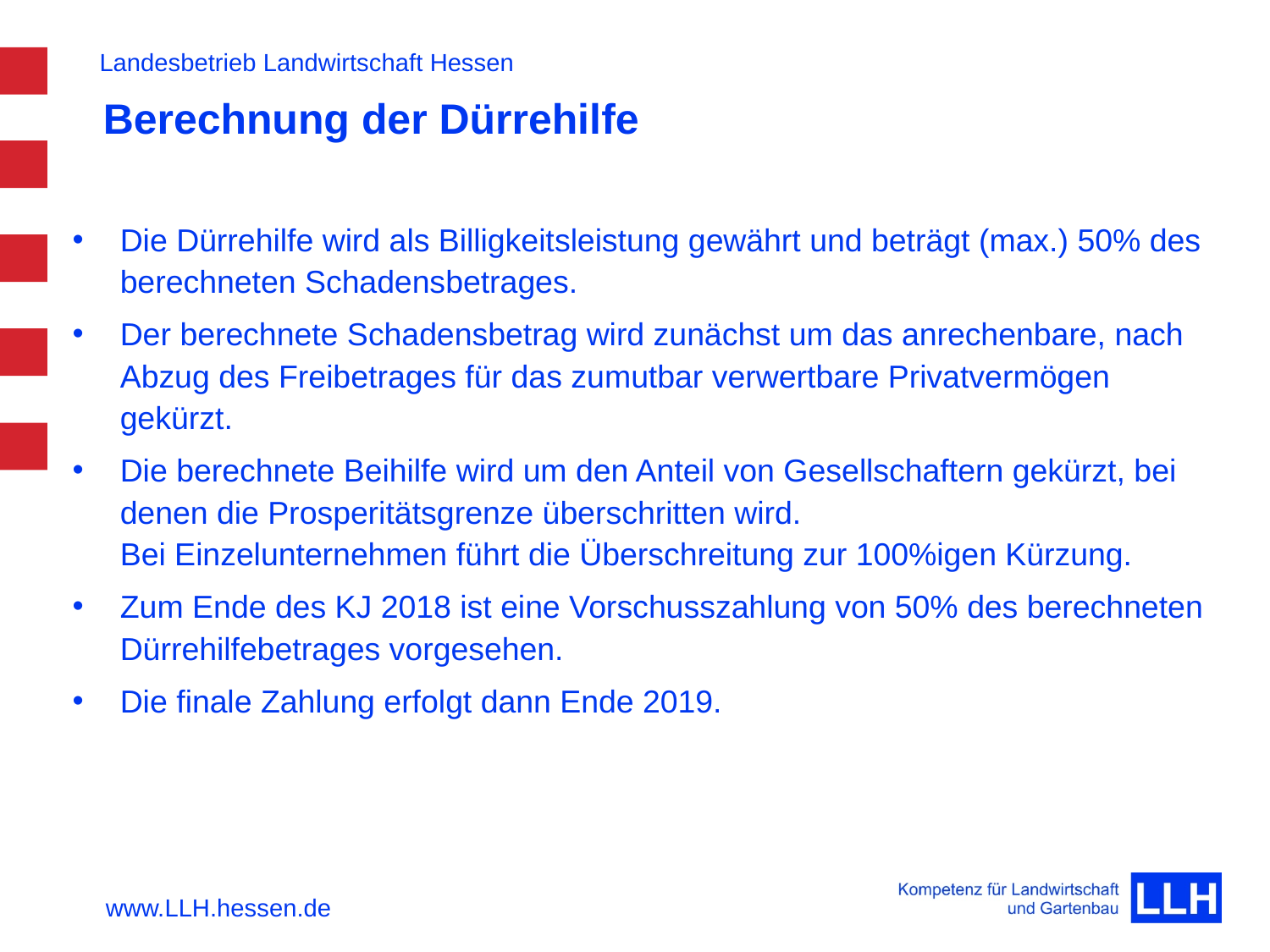

# Berechnung der Dürrehilfe
Die Dürrehilfe wird als Billigkeitsleistung gewährt und beträgt (max.) 50% des berechneten Schadensbetrages.
Der berechnete Schadensbetrag wird zunächst um das anrechenbare, nach Abzug des Freibetrages für das zumutbar verwertbare Privatvermögen gekürzt.
Die berechnete Beihilfe wird um den Anteil von Gesellschaftern gekürzt, bei denen die Prosperitätsgrenze überschritten wird.
Bei Einzelunternehmen führt die Überschreitung zur 100%igen Kürzung.
Zum Ende des KJ 2018 ist eine Vorschusszahlung von 50% des berechneten Dürrehilfebetrages vorgesehen.
Die finale Zahlung erfolgt dann Ende 2019.